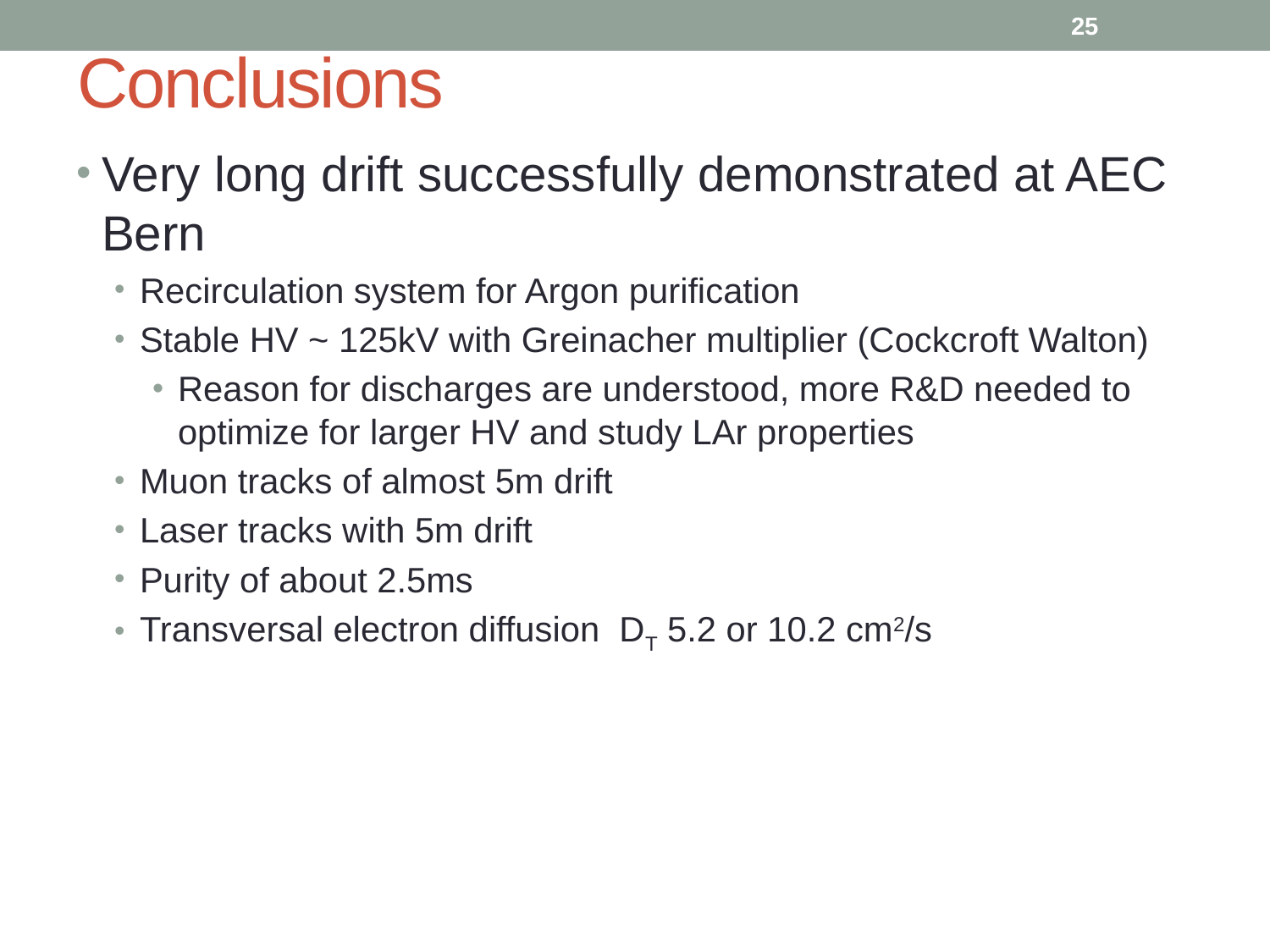

# Conclusions
25
Very long drift successfully demonstrated at AEC Bern
Recirculation system for Argon purification
Stable HV ~ 125kV with Greinacher multiplier (Cockcroft Walton)
Reason for discharges are understood, more R&D needed to optimize for larger HV and study LAr properties
Muon tracks of almost 5m drift
Laser tracks with 5m drift
Purity of about 2.5ms
Transversal electron diffusion  DT 5.2 or 10.2 cm2/s